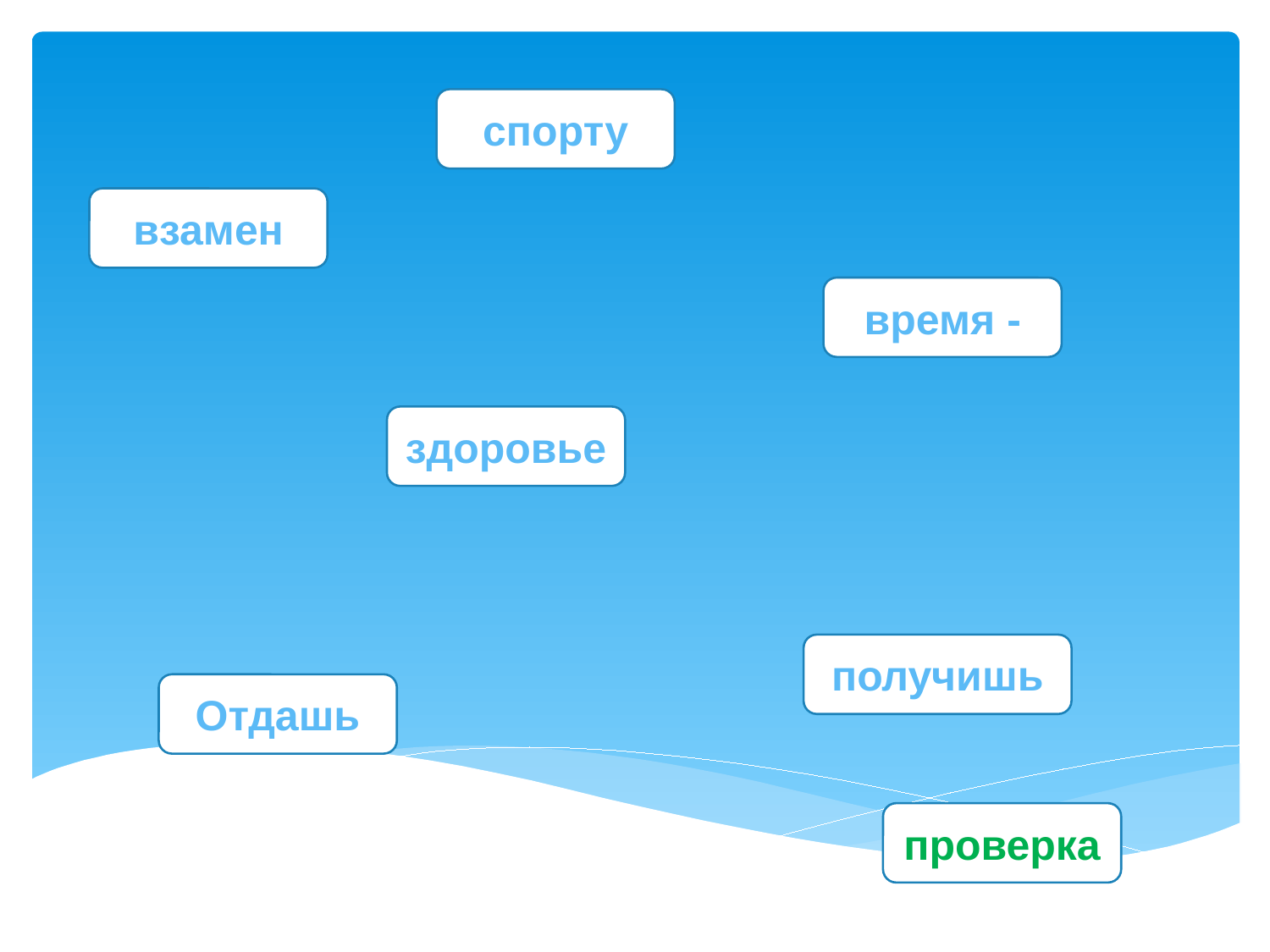

спорту
взамен
время -
здоровье
получишь
Отдашь
проверка